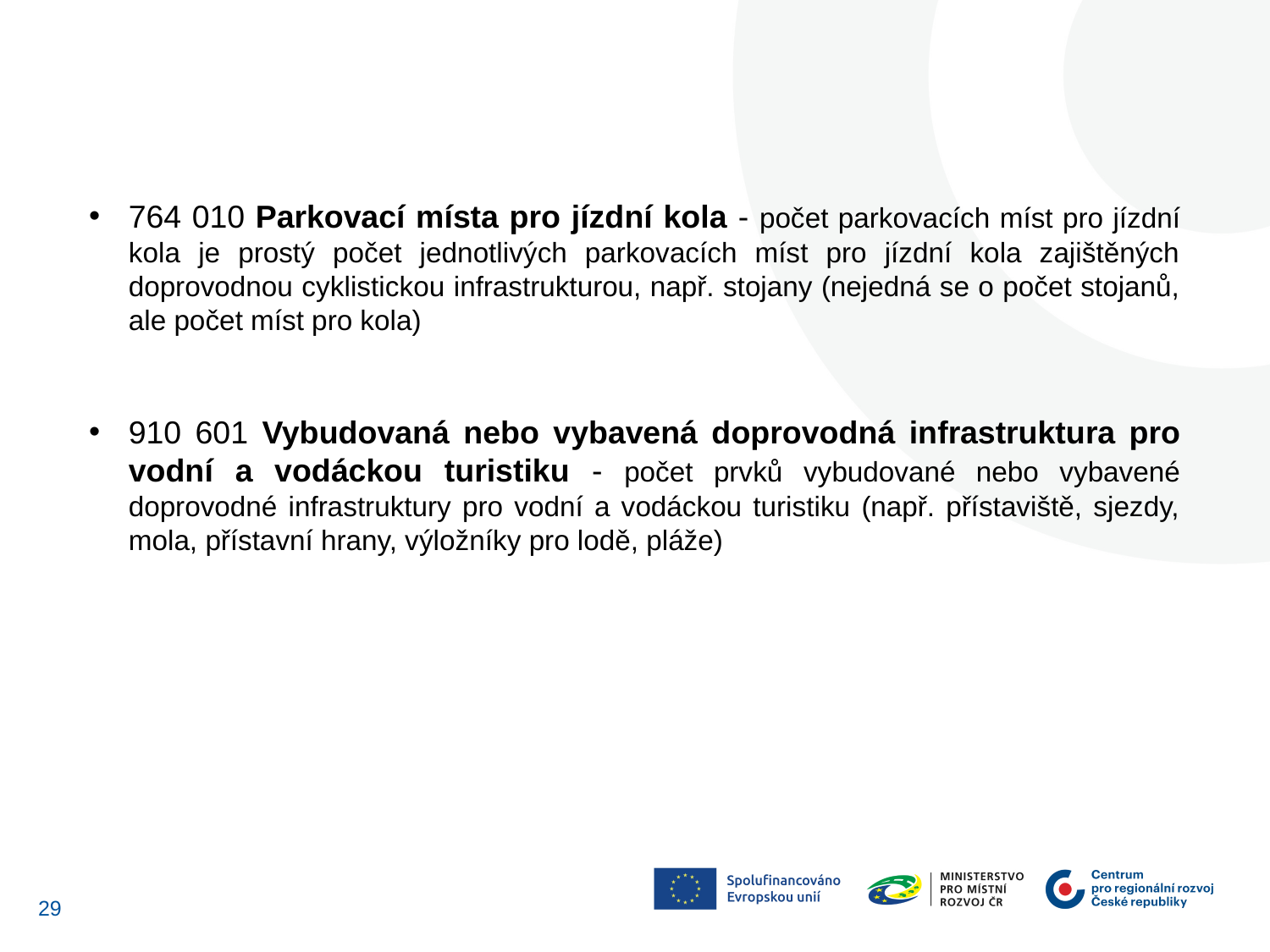

764 010 Parkovací místa pro jízdní kola - počet parkovacích míst pro jízdní kola je prostý počet jednotlivých parkovacích míst pro jízdní kola zajištěných doprovodnou cyklistickou infrastrukturou, např. stojany (nejedná se o počet stojanů, ale počet míst pro kola)

910 601 Vybudovaná nebo vybavená doprovodná infrastruktura pro vodní a vodáckou turistiku - počet prvků vybudované nebo vybavené doprovodné infrastruktury pro vodní a vodáckou turistiku (např. přístaviště, sjezdy, mola, přístavní hrany, výložníky pro lodě, pláže)

29